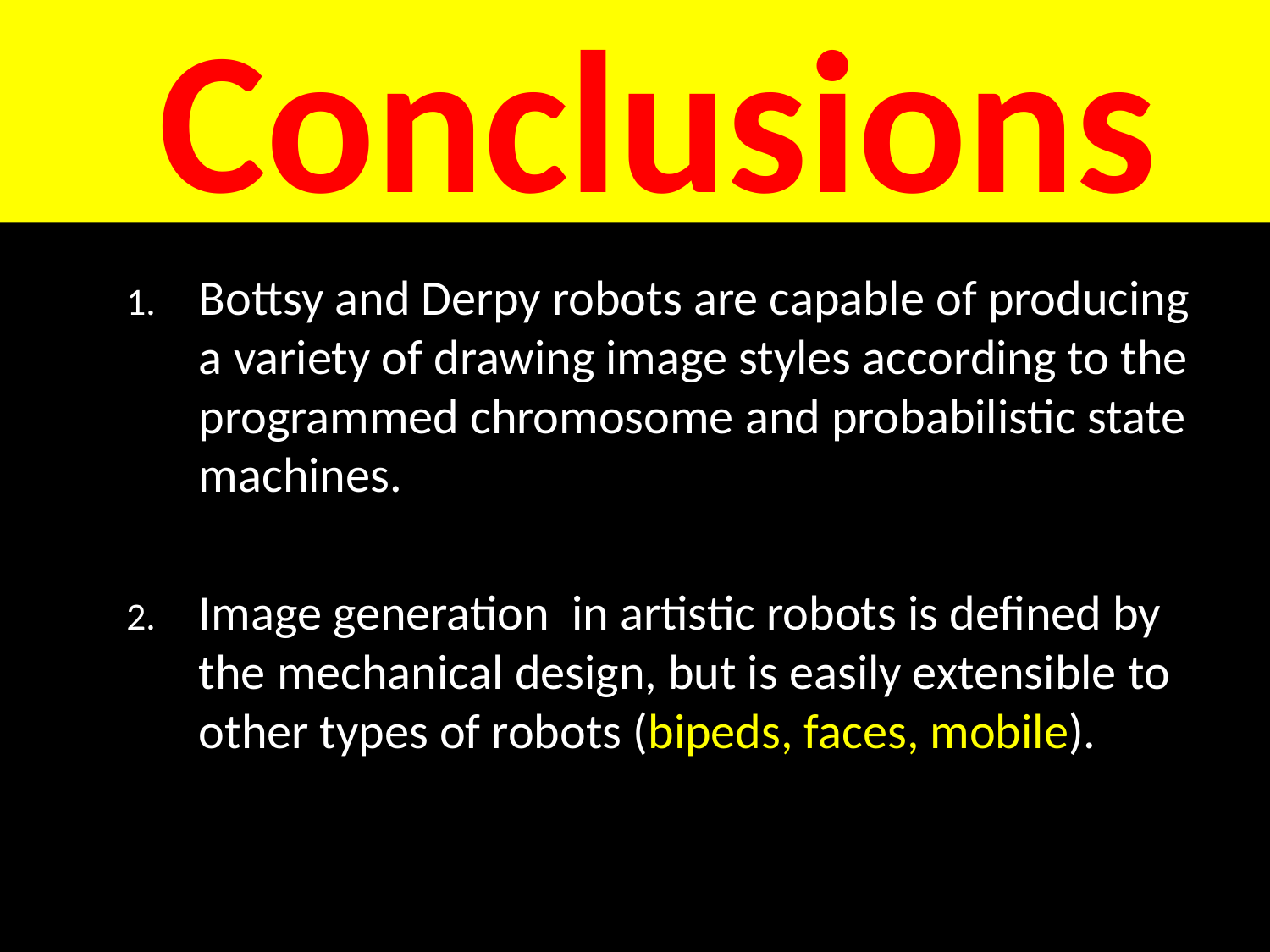

# Conclusions

Bottsy and Derpy robots are capable of producing a variety of drawing image styles according to the programmed chromosome and probabilistic state machines.

Image generation  in artistic robots is defined by the mechanical design, but is easily extensible to other types of robots (bipeds, faces, mobile).